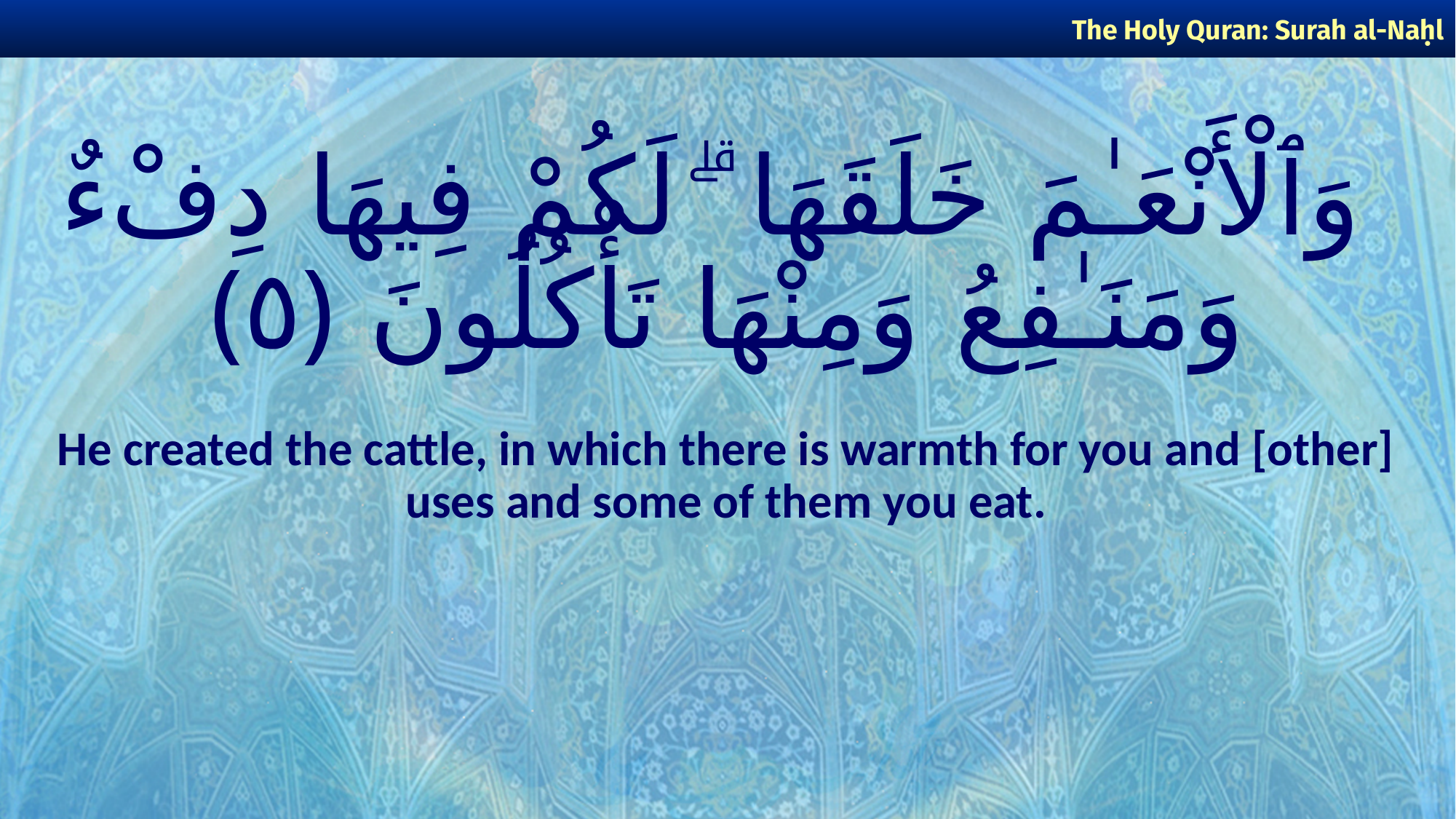

The Holy Quran: Surah al-Naḥl
# وَٱلْأَنْعَـٰمَ خَلَقَهَا ۗ لَكُمْ فِيهَا دِفْءٌ وَمَنَـٰفِعُ وَمِنْهَا تَأْكُلُونَ ﴿٥﴾
He created the cattle, in which there is warmth for you and [other] uses and some of them you eat.